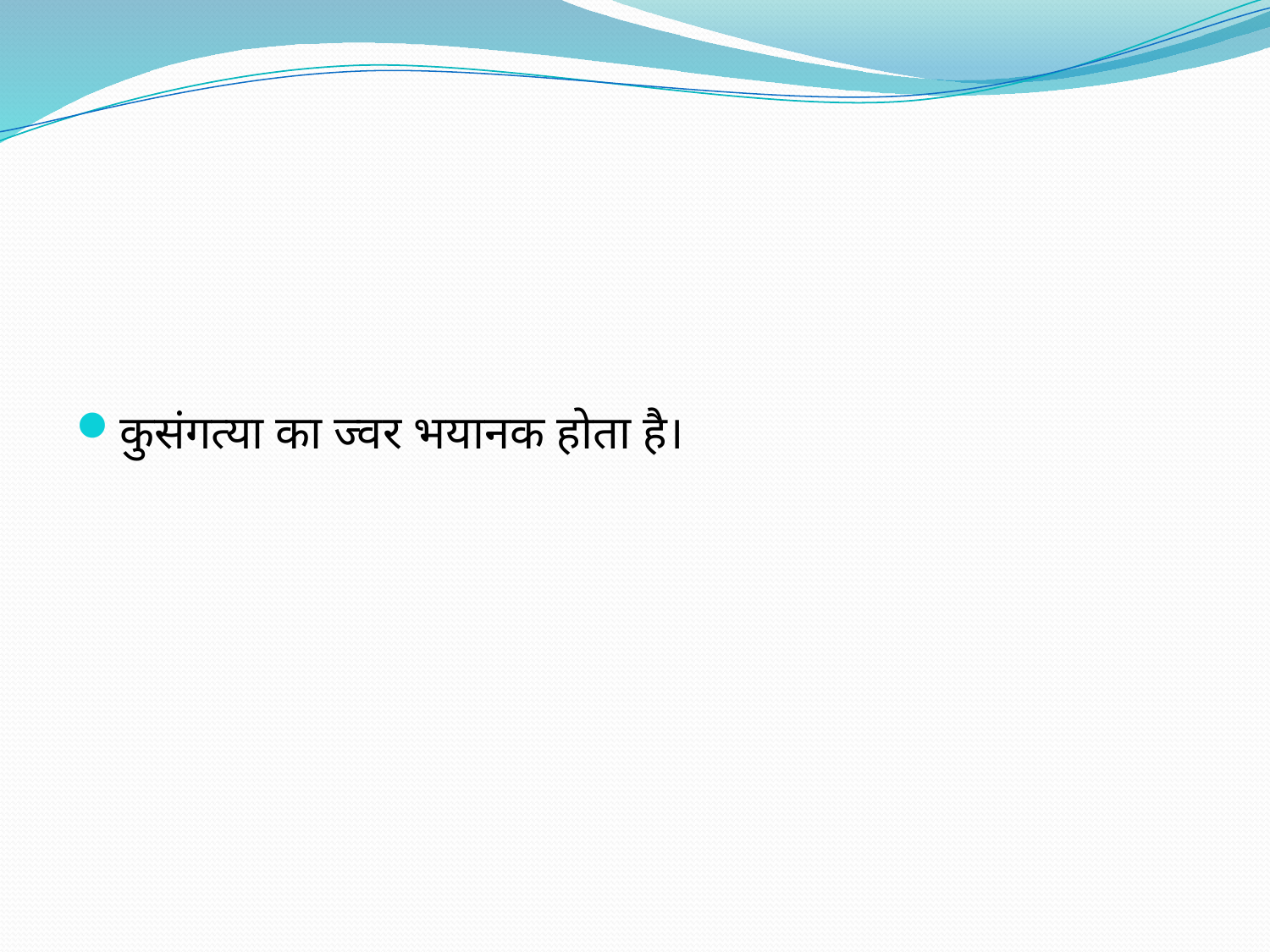

#

कुसंगत्या का ज्वर भयानक होता है।